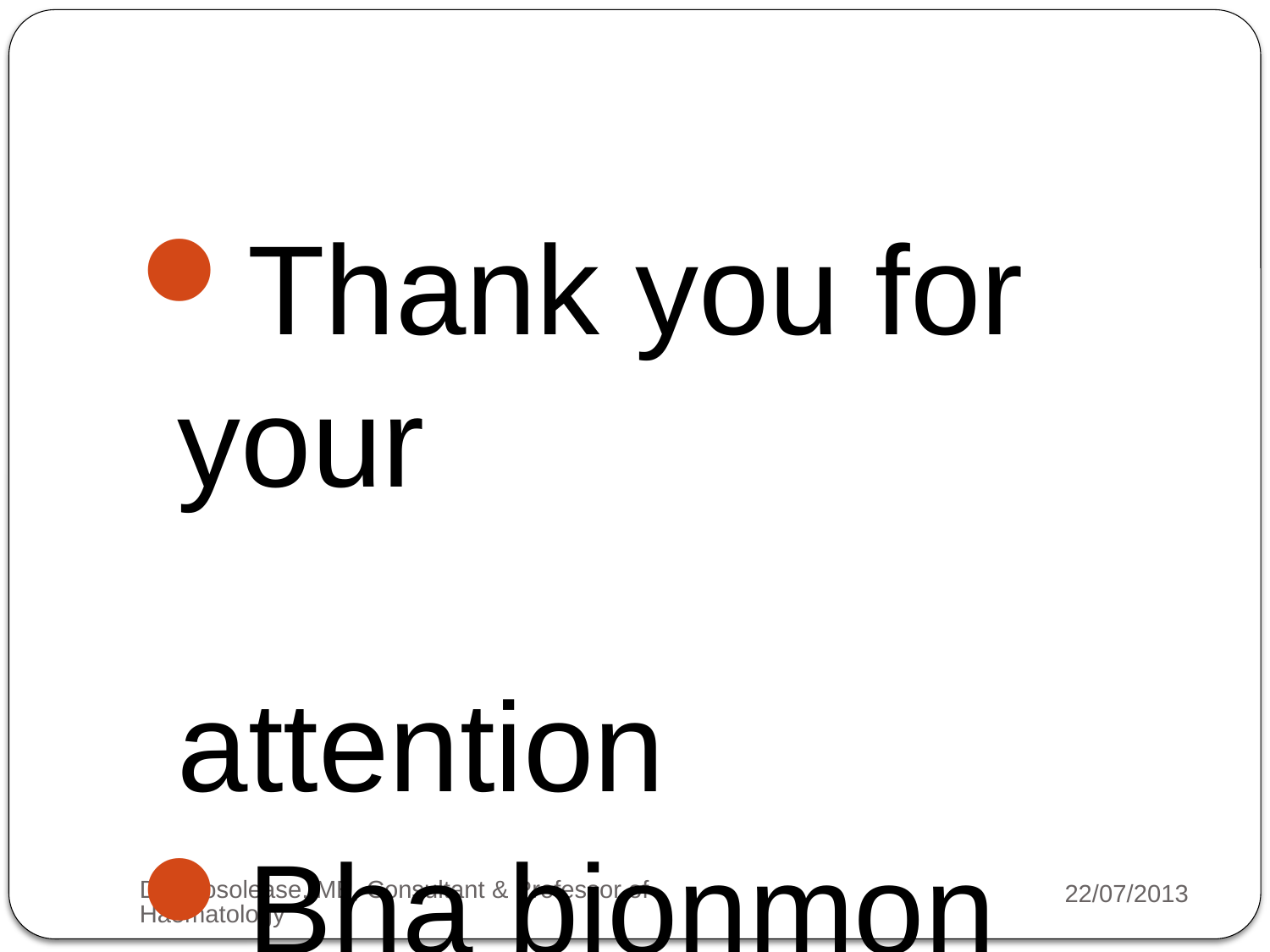

#
Thank you for your                                               attention
Bha bionmon
Dr Enosolease, ME, Consultant & Professor of Haematology
22/07/2013